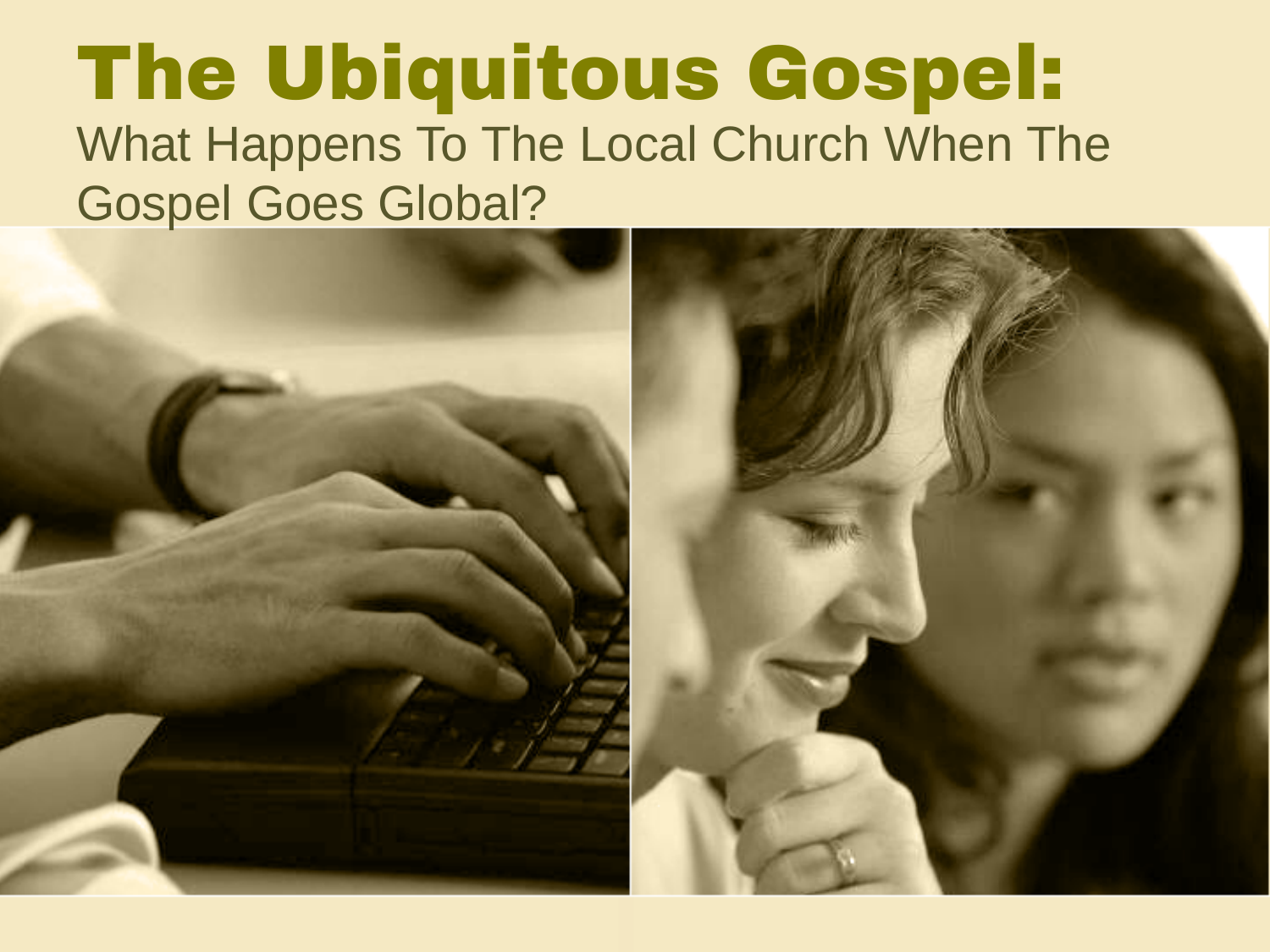

# The Ubiquitous Gospel:
What Happens To The Local Church When The Gospel Goes Global?